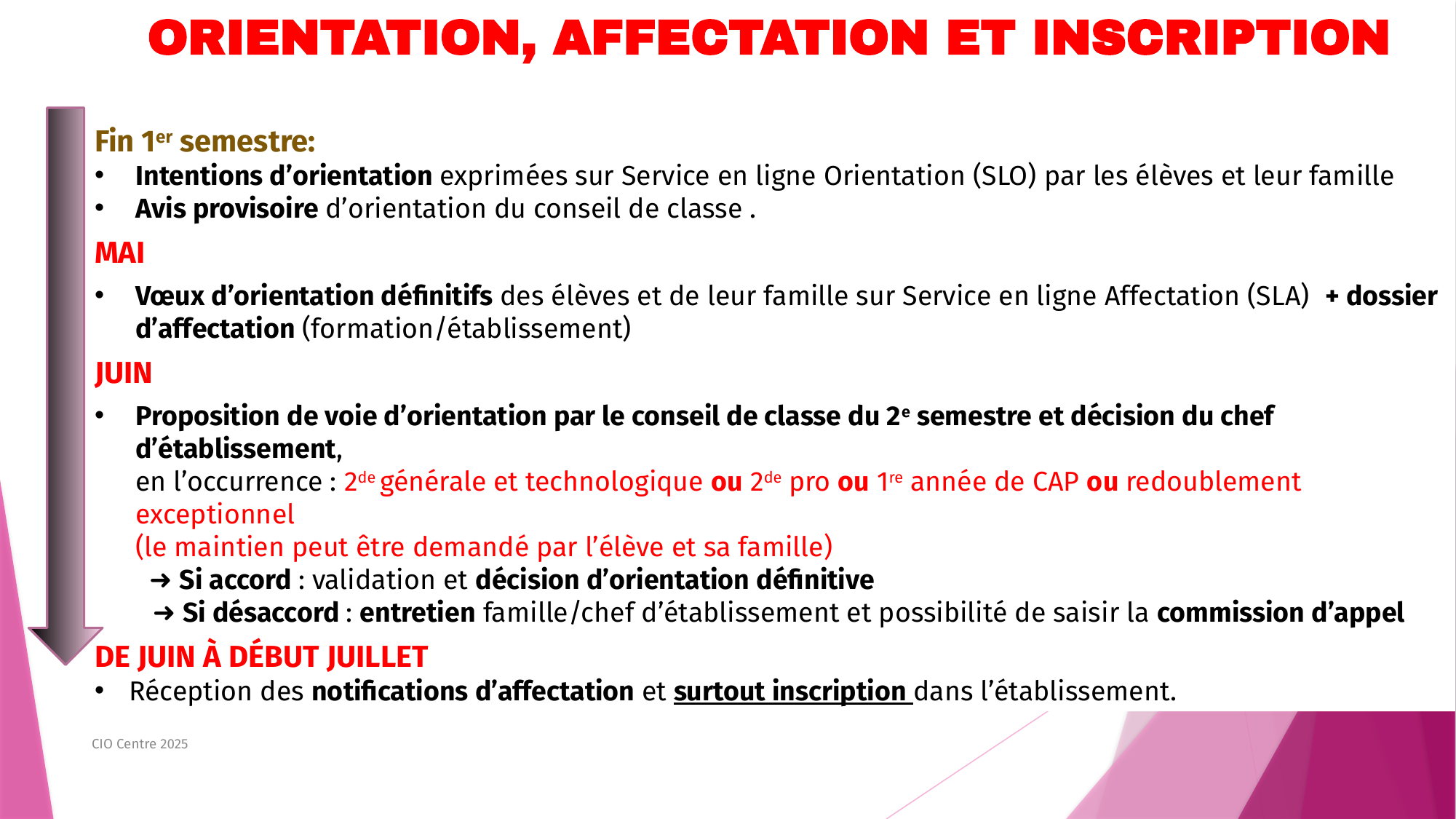

ORIENTATION, AFFECTATION ET INSCRIPTION

Fin 1er semestre:
Intentions d’orientation exprimées sur Service en ligne Orientation (SLO) par les élèves et leur famille
Avis provisoire d’orientation du conseil de classe .
Mai
Vœux d’orientation définitifs des élèves et de leur famille sur Service en ligne Affectation (SLA)  + dossier d’affectation (formation/établissement)
Juin
Proposition de voie d’orientation par le conseil de classe du 2e semestre et décision du chef d’établissement,
en l’occurrence : 2de générale et technologique ou 2de pro ou 1re année de CAP ou redoublement exceptionnel
(le maintien peut être demandé par l’élève et sa famille)
➜ Si accord : validation et décision d’orientation définitive
 	  ➜ Si désaccord : entretien famille/chef d’établissement et possibilité de saisir la commission d’appel
De juin à début juillet
Réception des notifications d’affectation et surtout inscription dans l’établissement.

CIO Centre 2025